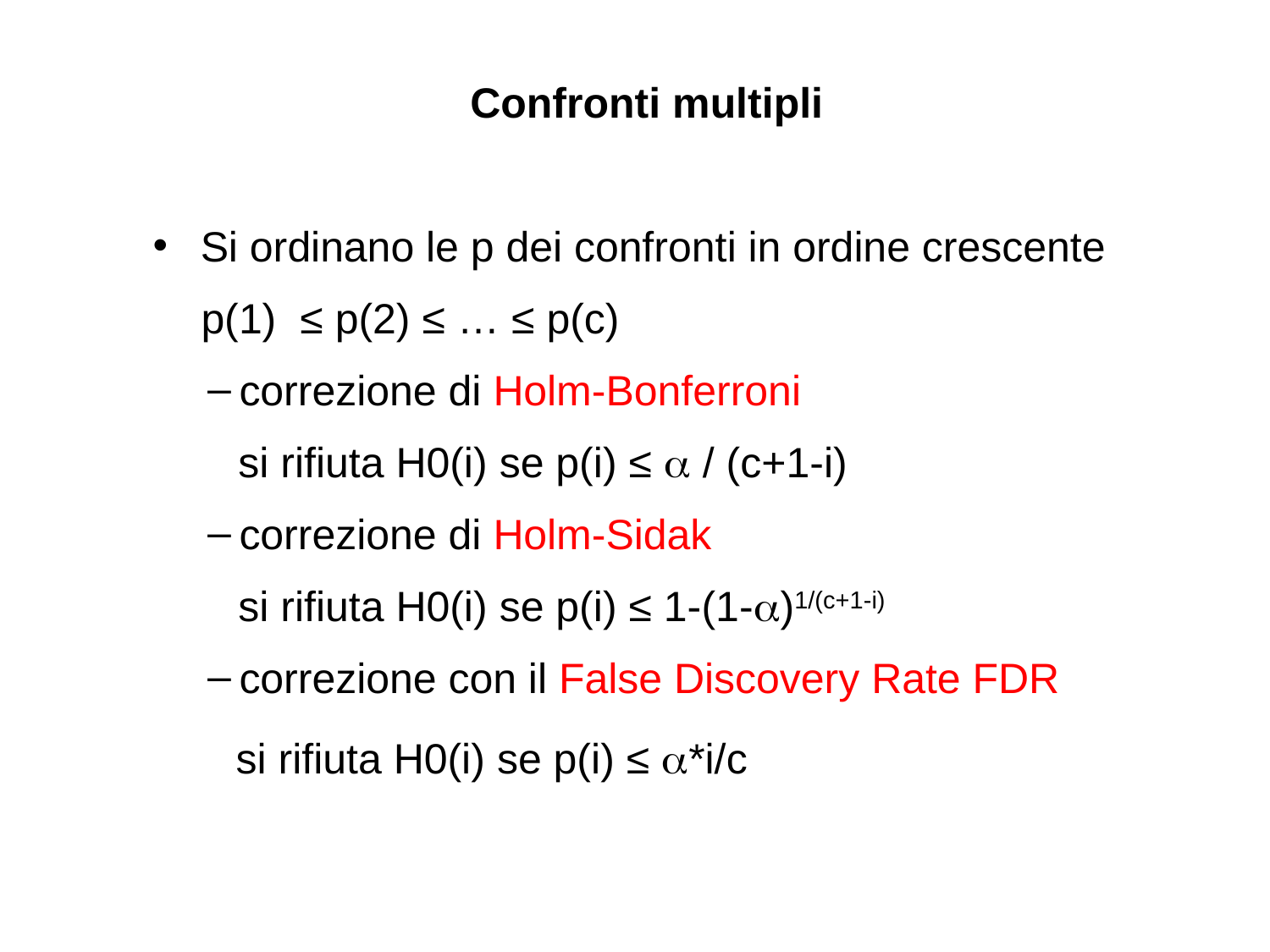

Confronti multipli

Si ordinano le p dei confronti in ordine crescente
p(1)  ≤ p(2) ≤ … ≤ p(c)
correzione di Holm-Bonferroni
si rifiuta H0(i) se p(i) ≤ α / (c+1-i)
correzione di Holm-Sidak
si rifiuta H0(i) se p(i) ≤ 1-(1-α)1/(c+1-i)
correzione con il False Discovery Rate FDR
si rifiuta H0(i) se p(i) ≤ α*i/c